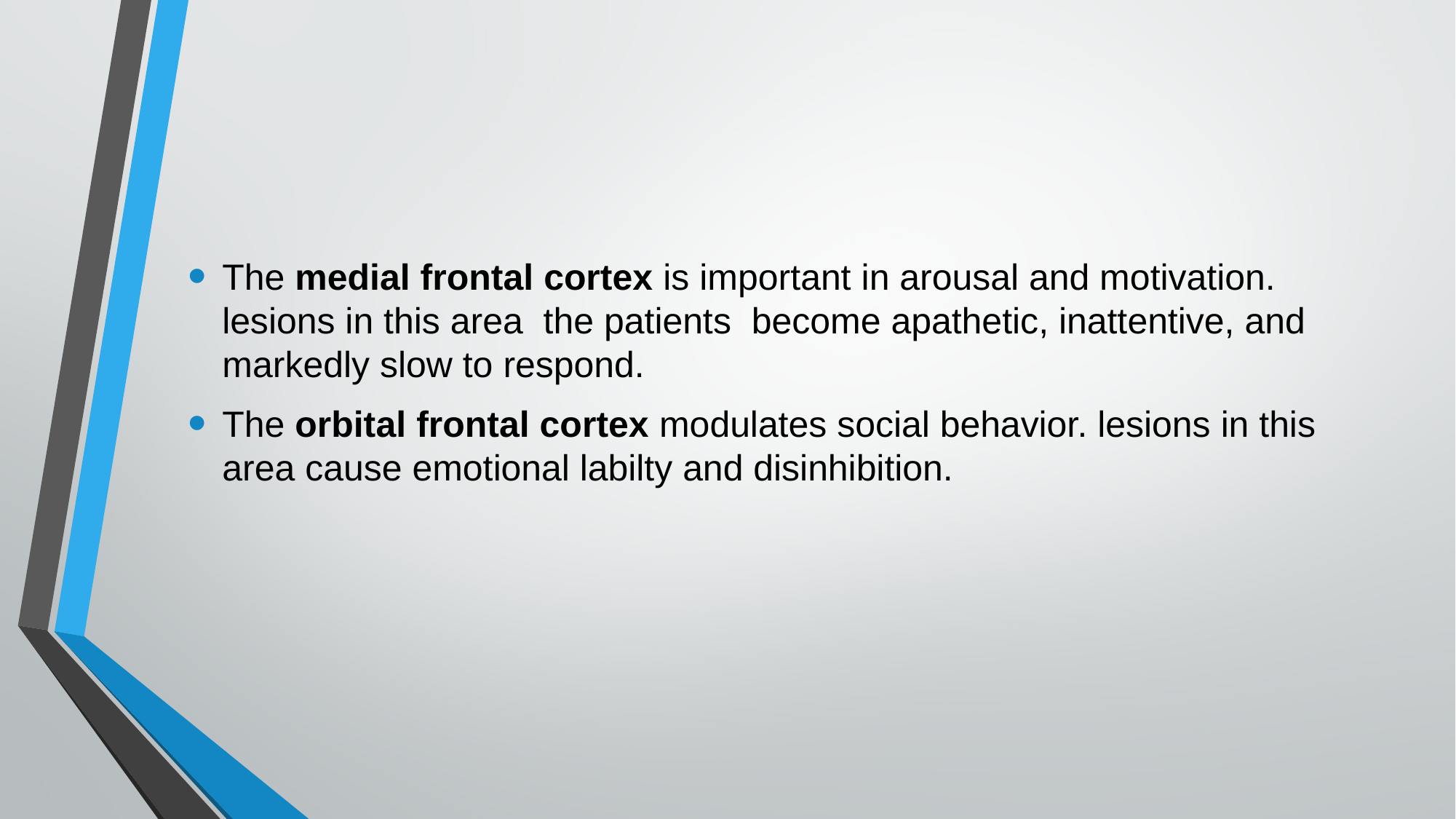

The medial frontal cortex is important in arousal and motivation. lesions in this area  the patients  become apathetic, inattentive, and markedly slow to respond.
The orbital frontal cortex modulates social behavior. lesions in this area cause emotional labilty and disinhibition.